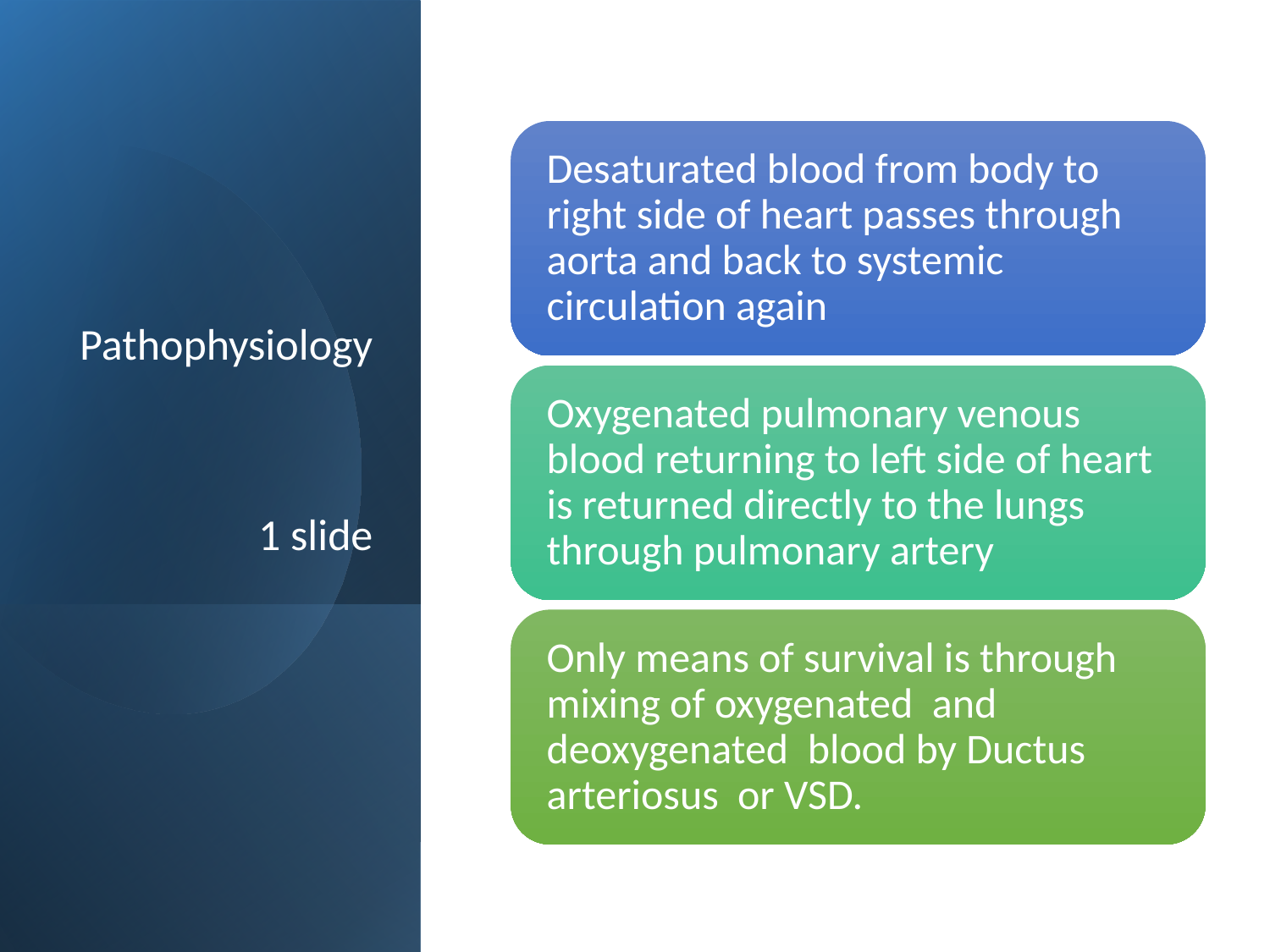

Desaturated blood from body to right side of heart passes through aorta and back to systemic circulation again
Oxygenated pulmonary venous blood returning to left side of heart is returned directly to the lungs through pulmonary artery
Only means of survival is through mixing of oxygenated  and deoxygenated  blood by Ductus arteriosus  or VSD.

# Pathophysiology 1 slide